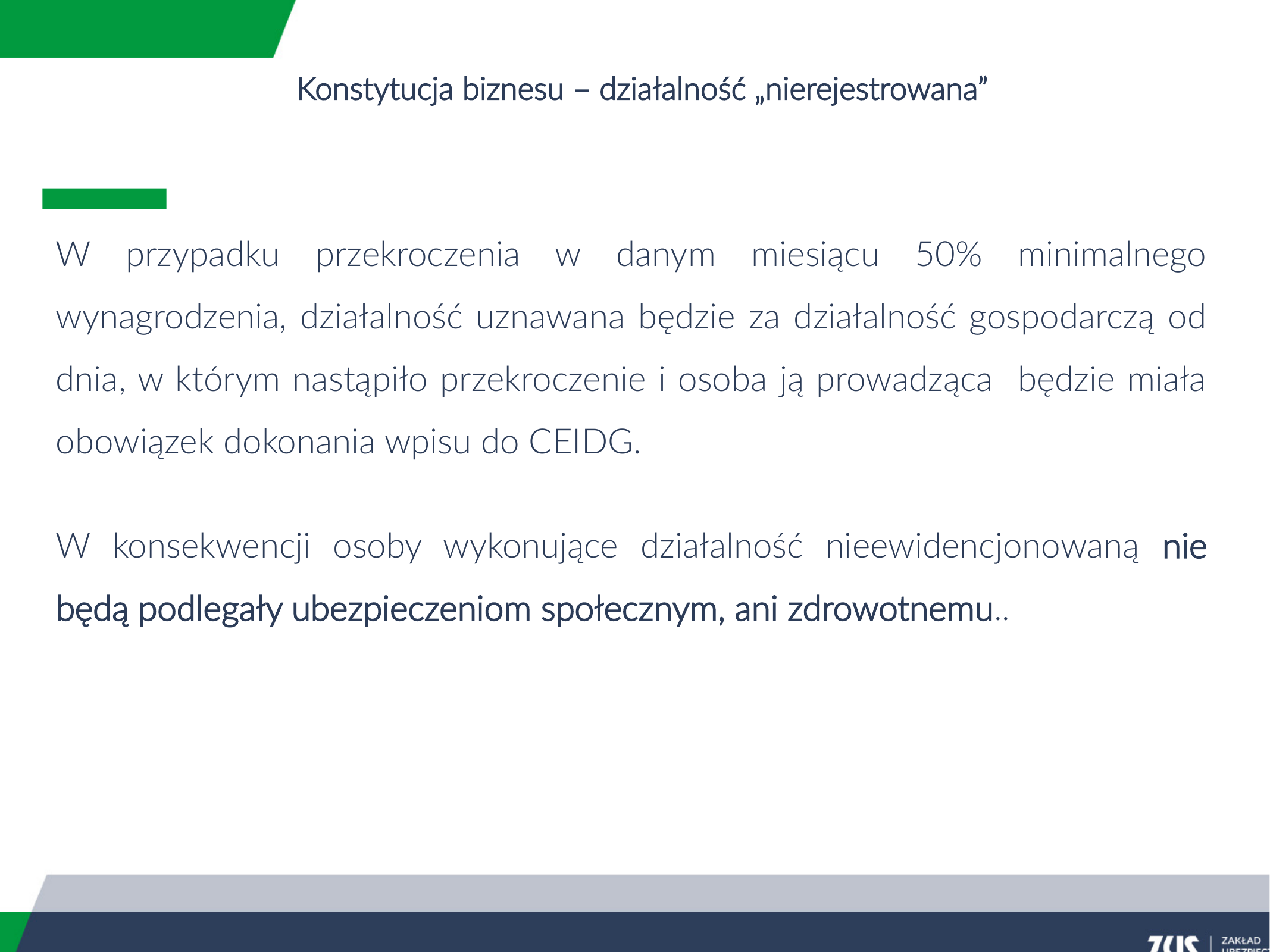

Konstytucja biznesu – działalność „nierejestrowana”

W przypadku przekroczenia w danym miesiącu 50% minimalnego wynagrodzenia, działalność uznawana będzie za działalność gospodarczą od dnia, w którym nastąpiło przekroczenie i osoba ją prowadząca  będzie miała obowiązek dokonania wpisu do CEIDG.

W konsekwencji osoby wykonujące działalność nieewidencjonowaną nie będą podlegały ubezpieczeniom społecznym, ani zdrowotnemu..